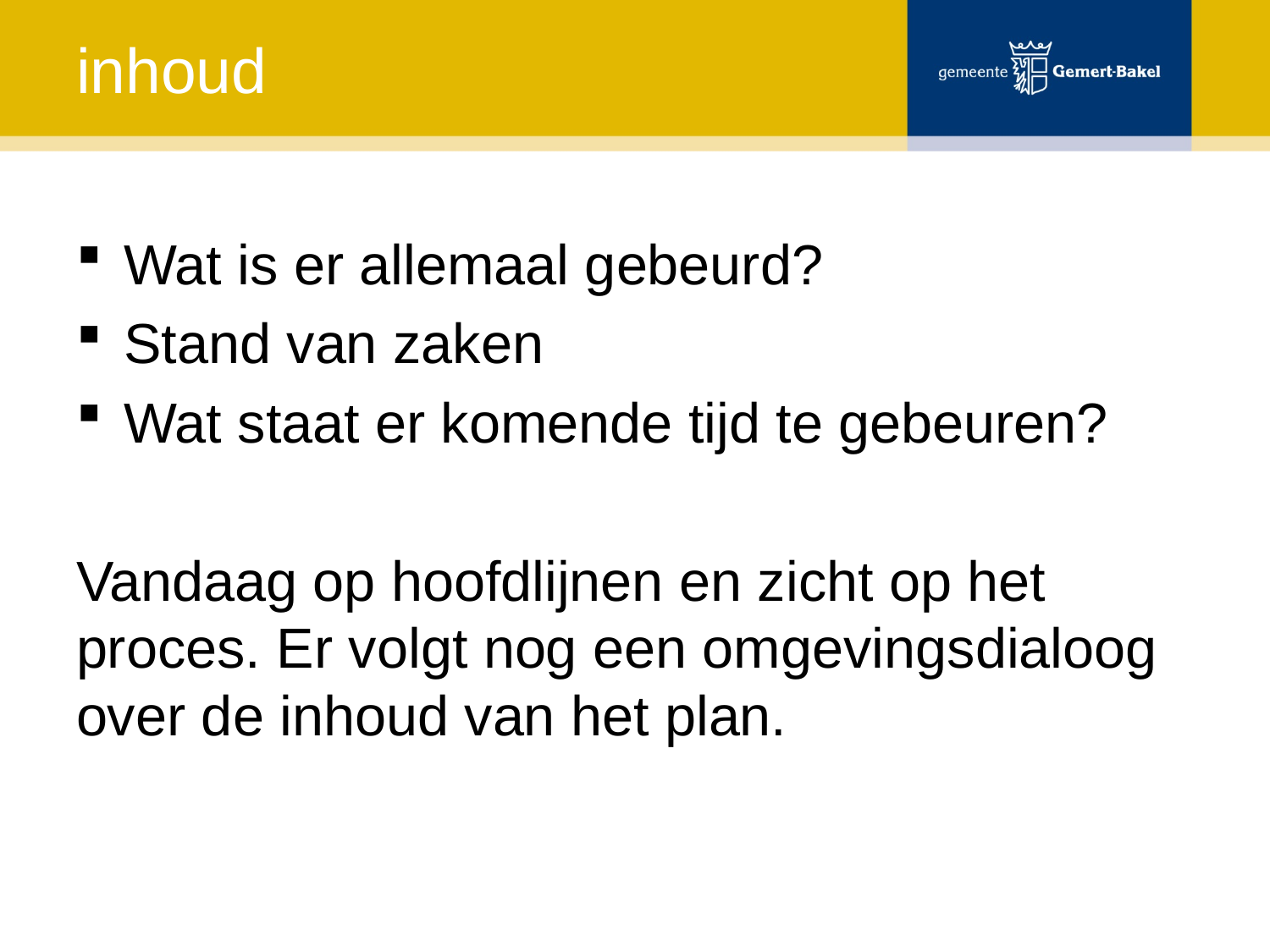

# inhoud
Wat is er allemaal gebeurd?
Stand van zaken
Wat staat er komende tijd te gebeuren?

Vandaag op hoofdlijnen en zicht op het proces. Er volgt nog een omgevingsdialoog over de inhoud van het plan.